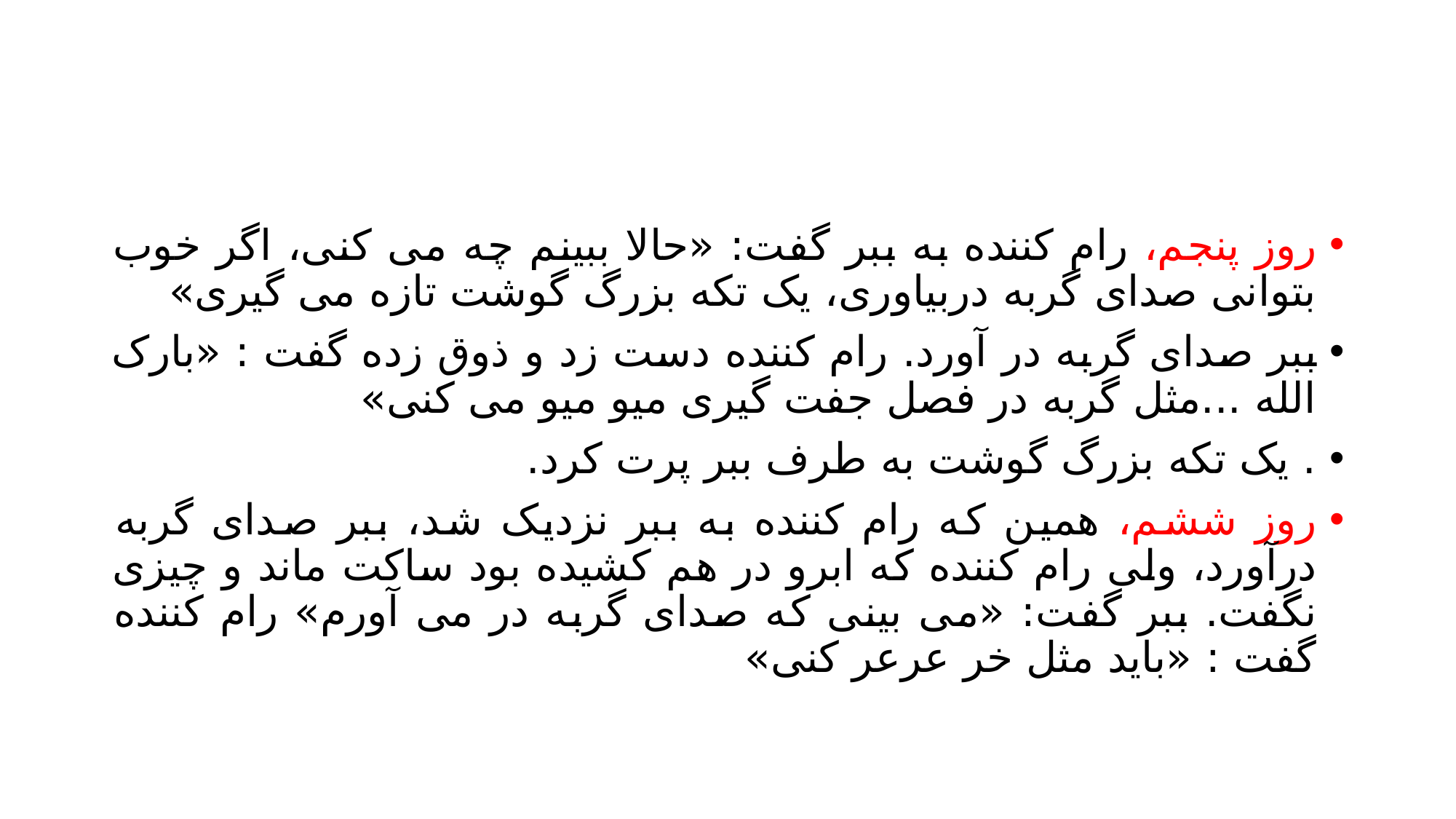

#
روز پنجم، رام کننده به ببر گفت: «حالا ببینم چه می کنی، اگر خوب بتوانی صدای گربه دربیاوری، یک تکه بزرگ گوشت تازه می گیری»
ببر صدای گربه در آورد. رام کننده دست زد و ذوق زده گفت : «بارک الله ...مثل گربه در فصل جفت گیری میو میو می کنی»
. یک تکه بزرگ گوشت به طرف ببر پرت کرد.
روز ششم، همین که رام کننده به ببر نزدیک شد، ببر صدای گربه درآورد، ولی رام کننده که ابرو در هم کشیده بود ساکت ماند و چیزی نگفت. ببر گفت: «می بینی که صدای گربه در می آورم» رام کننده گفت : «باید مثل خر عرعر کنی»